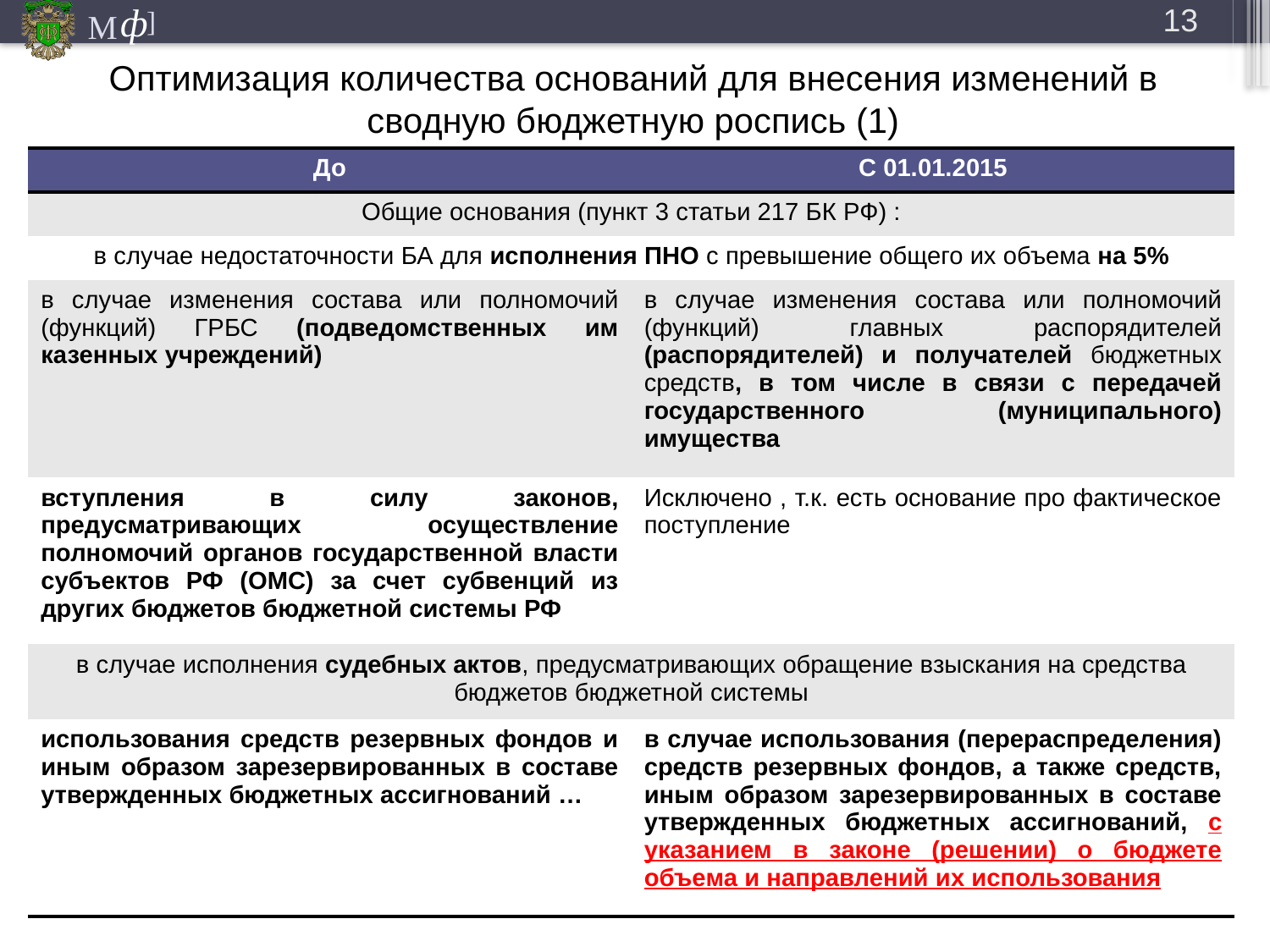

13
# Оптимизация количества оснований для внесения изменений в сводную бюджетную роспись (1)
| До | С 01.01.2015 |
| --- | --- |
| Общие основания (пункт 3 статьи 217 БК РФ) : |  |
| в случае недостаточности БА для исполнения ПНО с превышение общего их объема на 5% |  |
| в случае изменения состава или полномочий (функций) ГРБС (подведомственных им казенных учреждений) | в случае изменения состава или полномочий (функций) главных распорядителей (распорядителей) и получателей бюджетных средств, в том числе в связи с передачей государственного (муниципального) имущества |
| вступления в силу законов, предусматривающих осуществление полномочий органов государственной власти субъектов РФ (ОМС) за счет субвенций из других бюджетов бюджетной системы РФ | Исключено , т.к. есть основание про фактическое поступление |
| в случае исполнения судебных актов, предусматривающих обращение взыскания на средства бюджетов бюджетной системы |  |
| использования средств резервных фондов и иным образом зарезервированных в составе утвержденных бюджетных ассигнований … | в случае использования (перераспределения) средств резервных фондов, а также средств, иным образом зарезервированных в составе утвержденных бюджетных ассигнований, с указанием в законе (решении) о бюджете объема и направлений их использования |